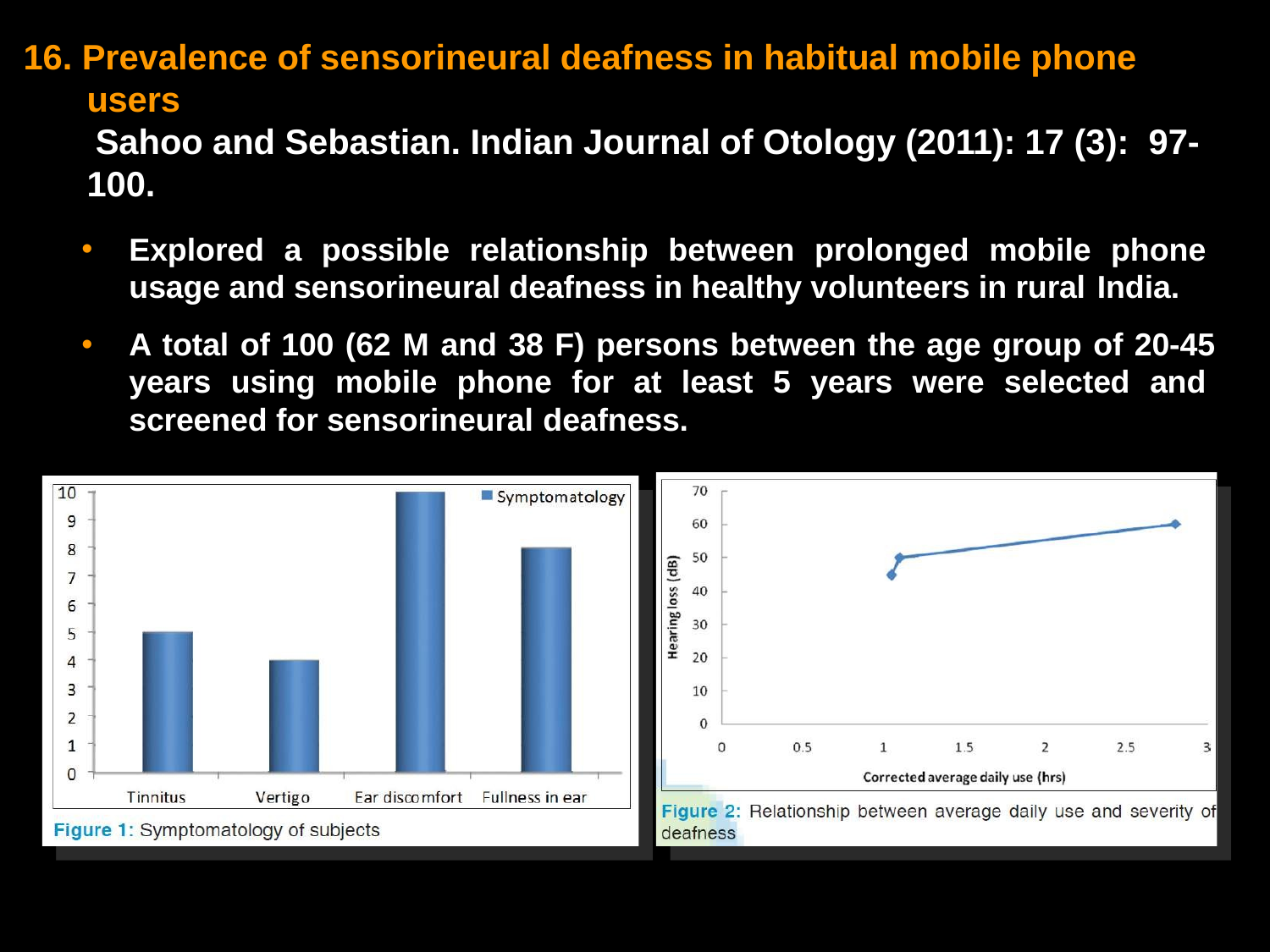

# 16. Prevalence of sensorineural deafness in habitual mobile phone  users
Sahoo and Sebastian. Indian Journal of Otology (2011): 17 (3):  97-100.
Explored a possible relationship between prolonged mobile phone  usage and sensorineural deafness in healthy volunteers in rural India.
A total of 100 (62 M and 38 F) persons between the age group of 20-45  years using mobile phone for at least 5 years were selected and  screened for sensorineural deafness.